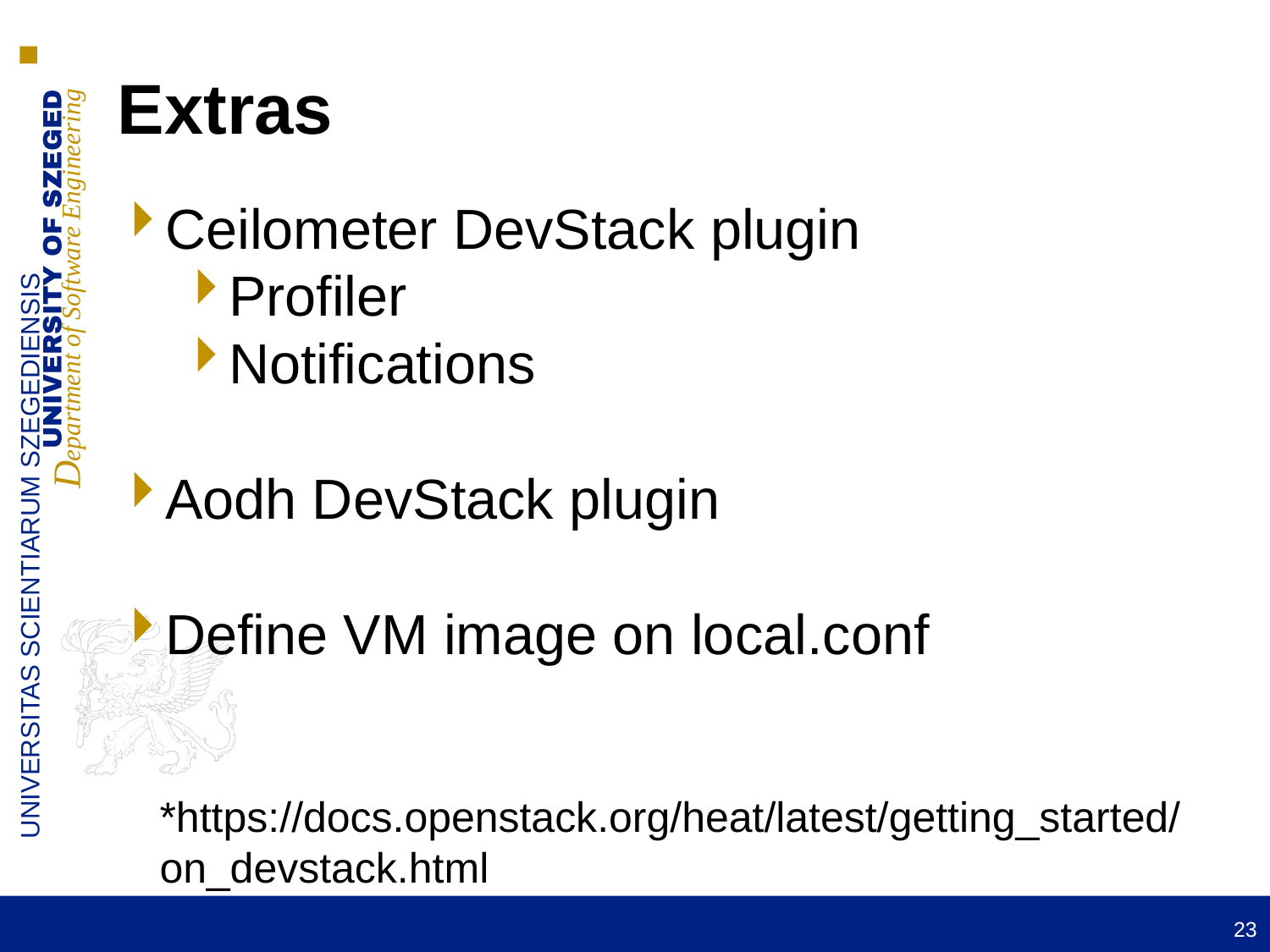

Extras
Ceilometer DevStack plugin
Profiler
Notifications

Aodh DevStack plugin

Define VM image on local.conf

*https://docs.openstack.org/heat/latest/getting_started/on_devstack.html

23